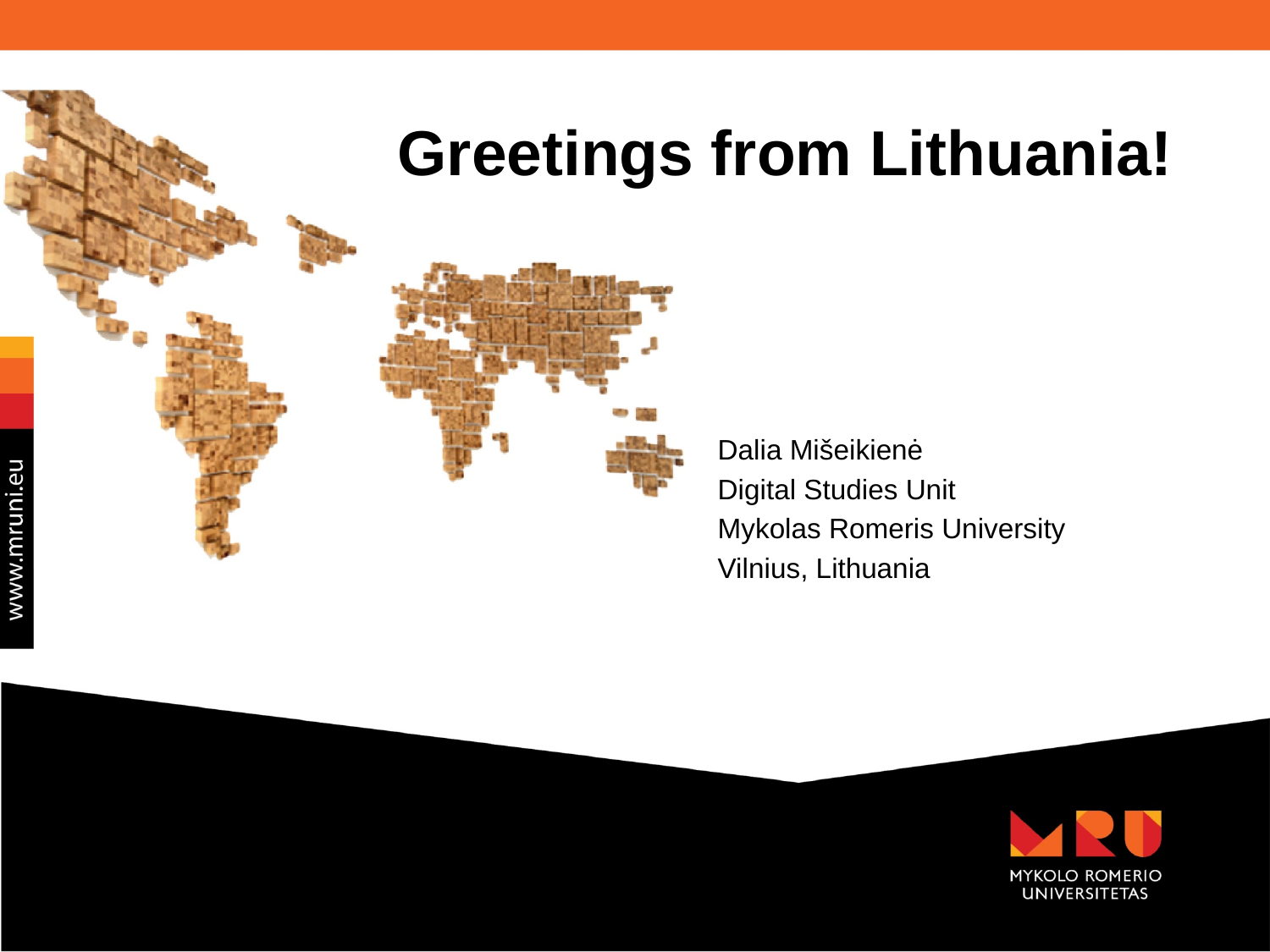

Greetings from Lithuania!

Dalia Mišeikienė
Digital Studies Unit
Mykolas Romeris University
Vilnius, Lithuania